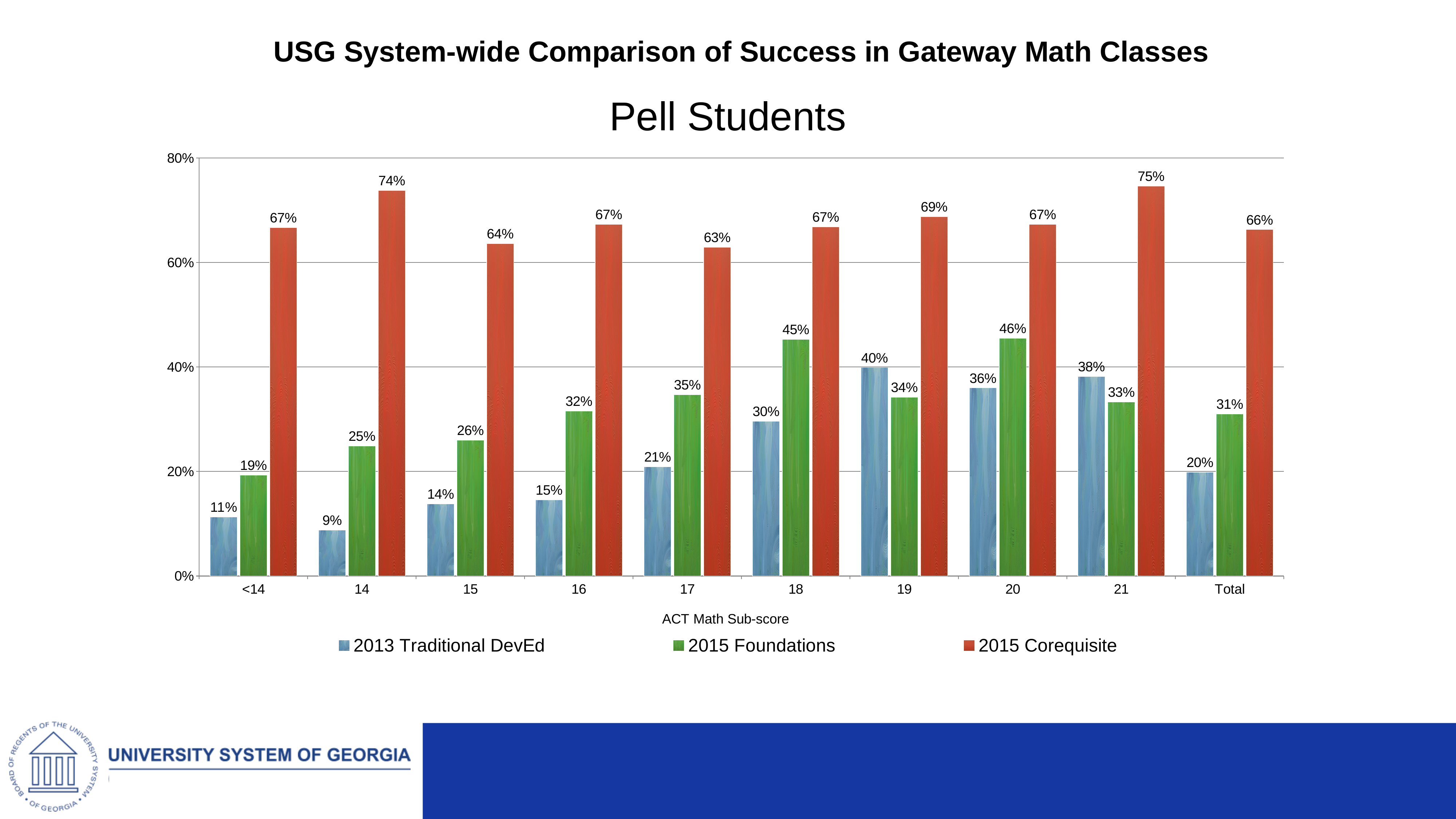

USG System-wide Comparison of Success in Gateway Math Classes
Pell Students

### Chart

| Category | 2013 Traditional DevEd | 2015 Foundations | 2015 Corequisite |
|---|---|---|---|
| <14 | 0.113208 | 0.192982 | 0.666667 |
| 14 | 0.088 | 0.249 | 0.738 |
| 15 | 0.138 | 0.26 | 0.636 |
| 16 | 0.146 | 0.316 | 0.673 |
| 17 | 0.209 | 0.347 | 0.629 |
| 18 | 0.296 | 0.453 | 0.668 |
| 19 | 0.399 | 0.342 | 0.688 |
| 20 | 0.36 | 0.455 | 0.673 |
| 21 | 0.382 | 0.333 | 0.746 |
| Total | 0.199 | 0.31 | 0.663 |